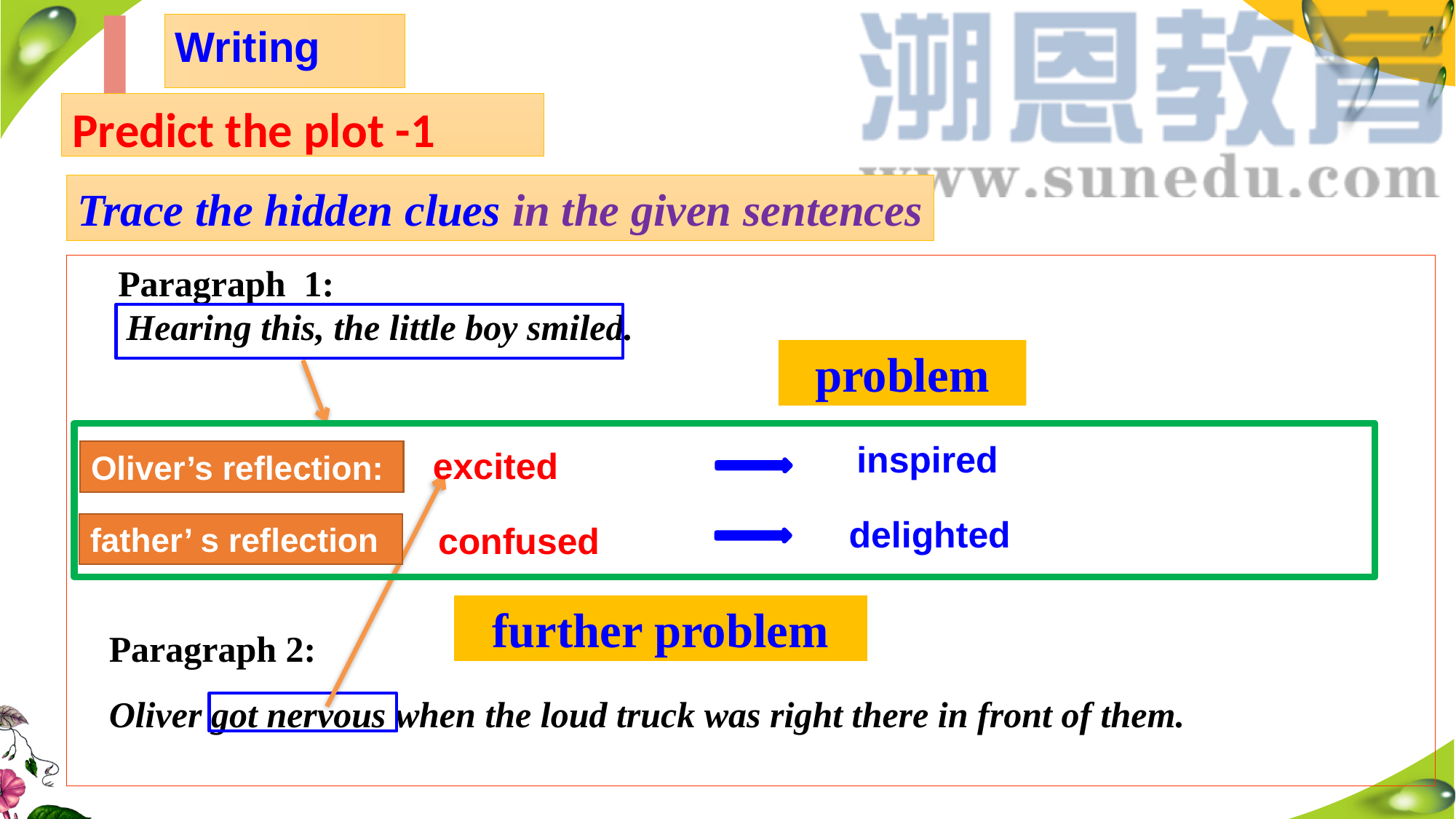

Writing

Predict the plot -1
Trace the hidden clues in the given sentences
Paragraph  1:
 Hearing this, the little boy smiled.

Paragraph 2:
Oliver got nervous when the loud truck was right there in front of them.

problem

inspired
excited
Oliver’s reflection:

delighted
confused
father’ s reflection

further problem